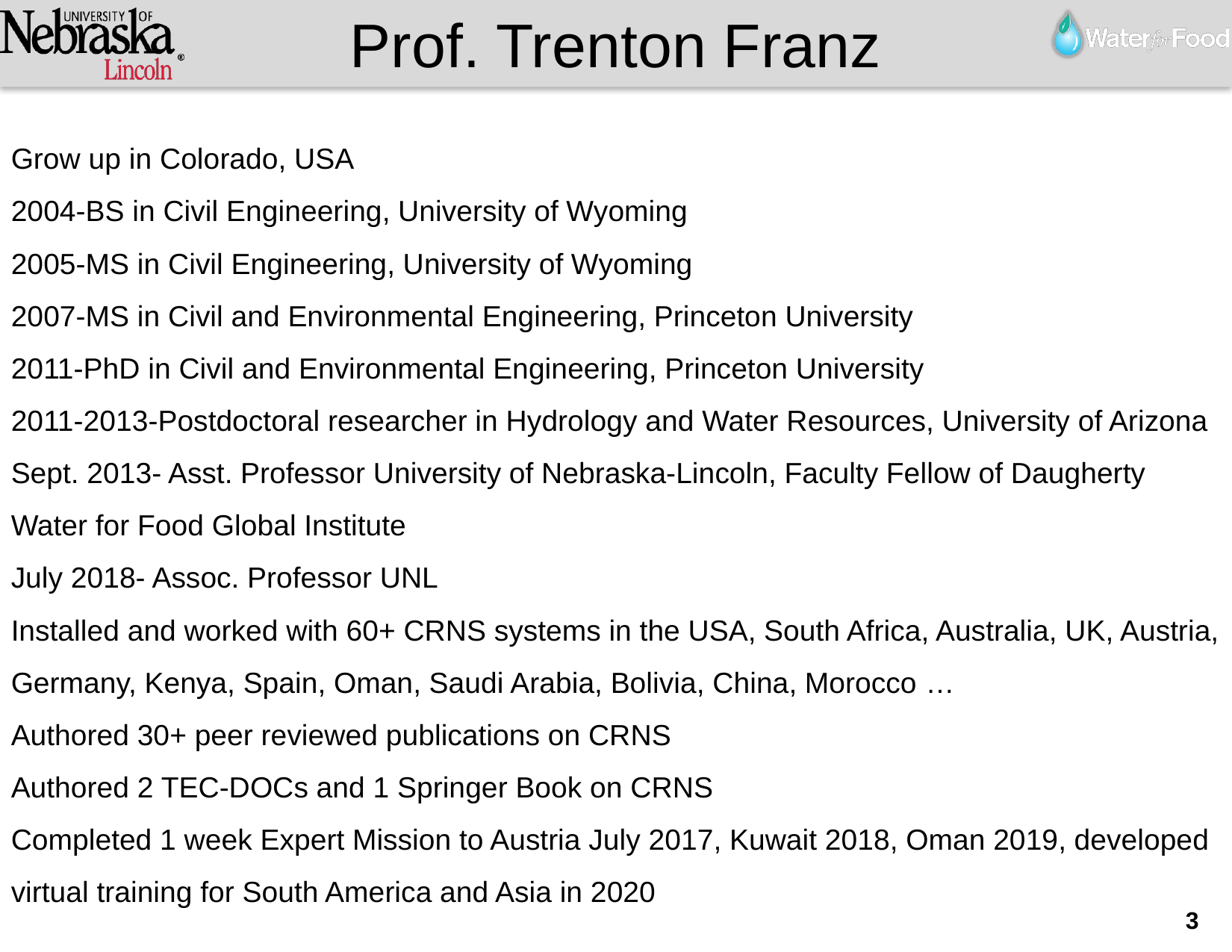

Prof. Trenton Franz
Grow up in Colorado, USA
2004-BS in Civil Engineering, University of Wyoming
2005-MS in Civil Engineering, University of Wyoming
2007-MS in Civil and Environmental Engineering, Princeton University
2011-PhD in Civil and Environmental Engineering, Princeton University
2011-2013-Postdoctoral researcher in Hydrology and Water Resources, University of Arizona
Sept. 2013- Asst. Professor University of Nebraska-Lincoln, Faculty Fellow of Daugherty Water for Food Global Institute
July 2018- Assoc. Professor UNL
Installed and worked with 60+ CRNS systems in the USA, South Africa, Australia, UK, Austria, Germany, Kenya, Spain, Oman, Saudi Arabia, Bolivia, China, Morocco …
Authored 30+ peer reviewed publications on CRNS
Authored 2 TEC-DOCs and 1 Springer Book on CRNS
Completed 1 week Expert Mission to Austria July 2017, Kuwait 2018, Oman 2019, developed virtual training for South America and Asia in 2020
3